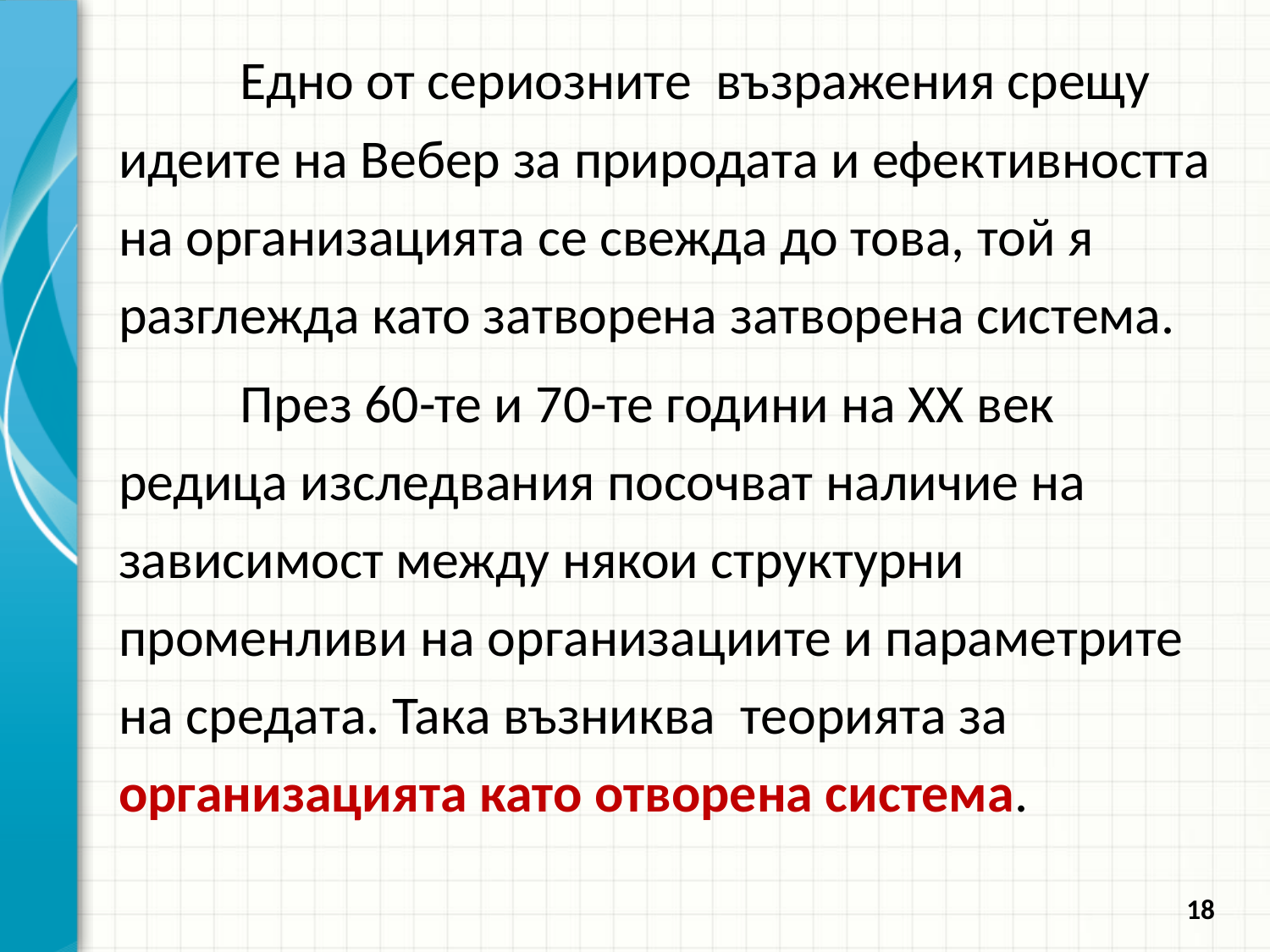

Едно от сериозните  възражения срещу идеите на Вебер за природата и ефек­тивността на организацията се свежда до това, той я разглежда като затворена затворена система.
	През 60-те и 70-те години на XX век редица изследвания посочват наличие на зависимост между някои структурни променливи на организациите и параметрите на средата. Така възниква  теорията за организацията като отворена система.
18